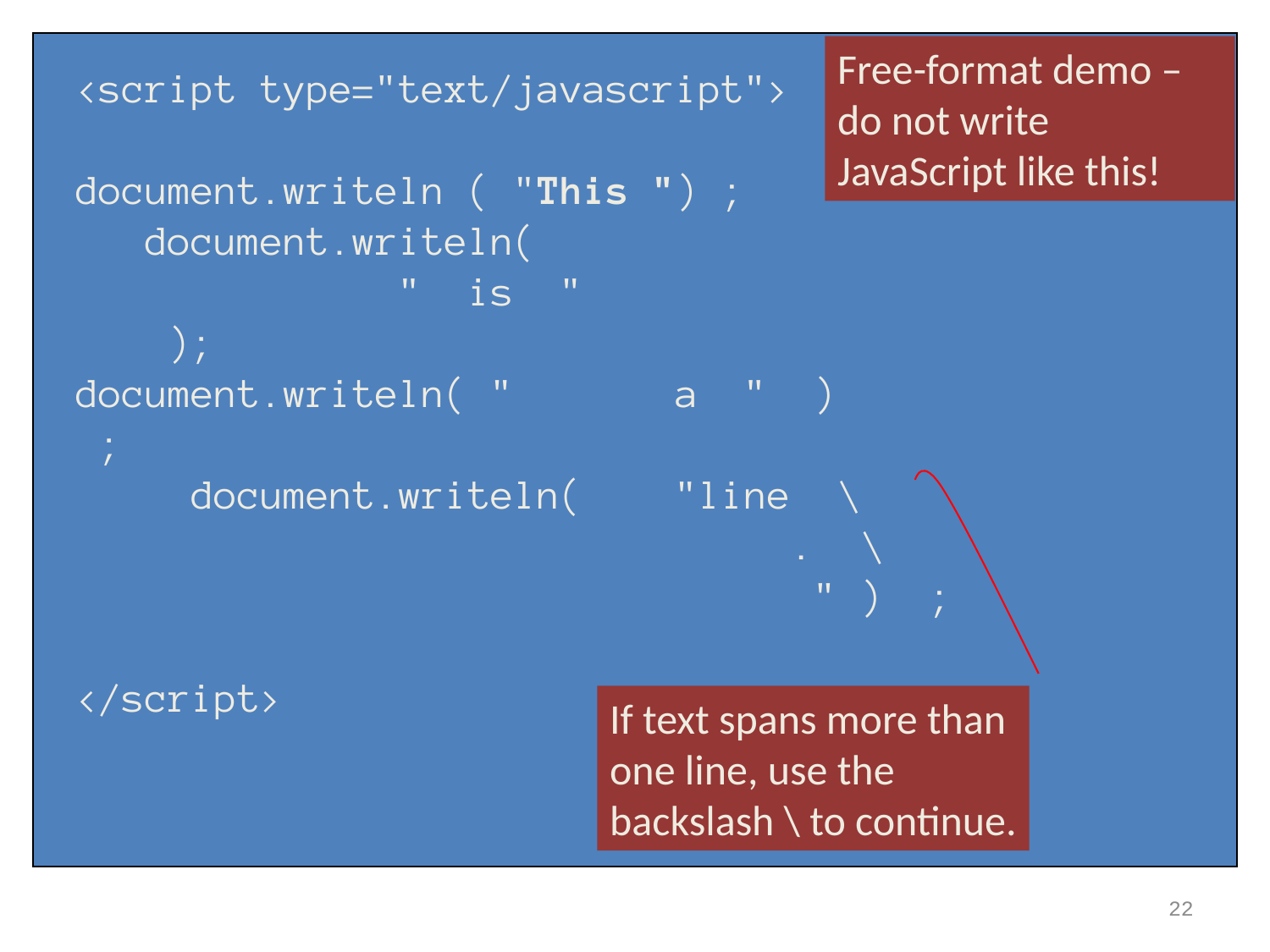

Free-format demo – do not write JavaScript like this!
<script type="text/javascript">

document.writeln ( "This ") ;
   document.writeln(
              "  is  "
    );
document.writeln( "       a  "  )
 ;
     document.writeln(    "line  \
                               .  \
                                " )  ;

</script>

If text spans more than
one line, use the
backslash \ to continue.
22